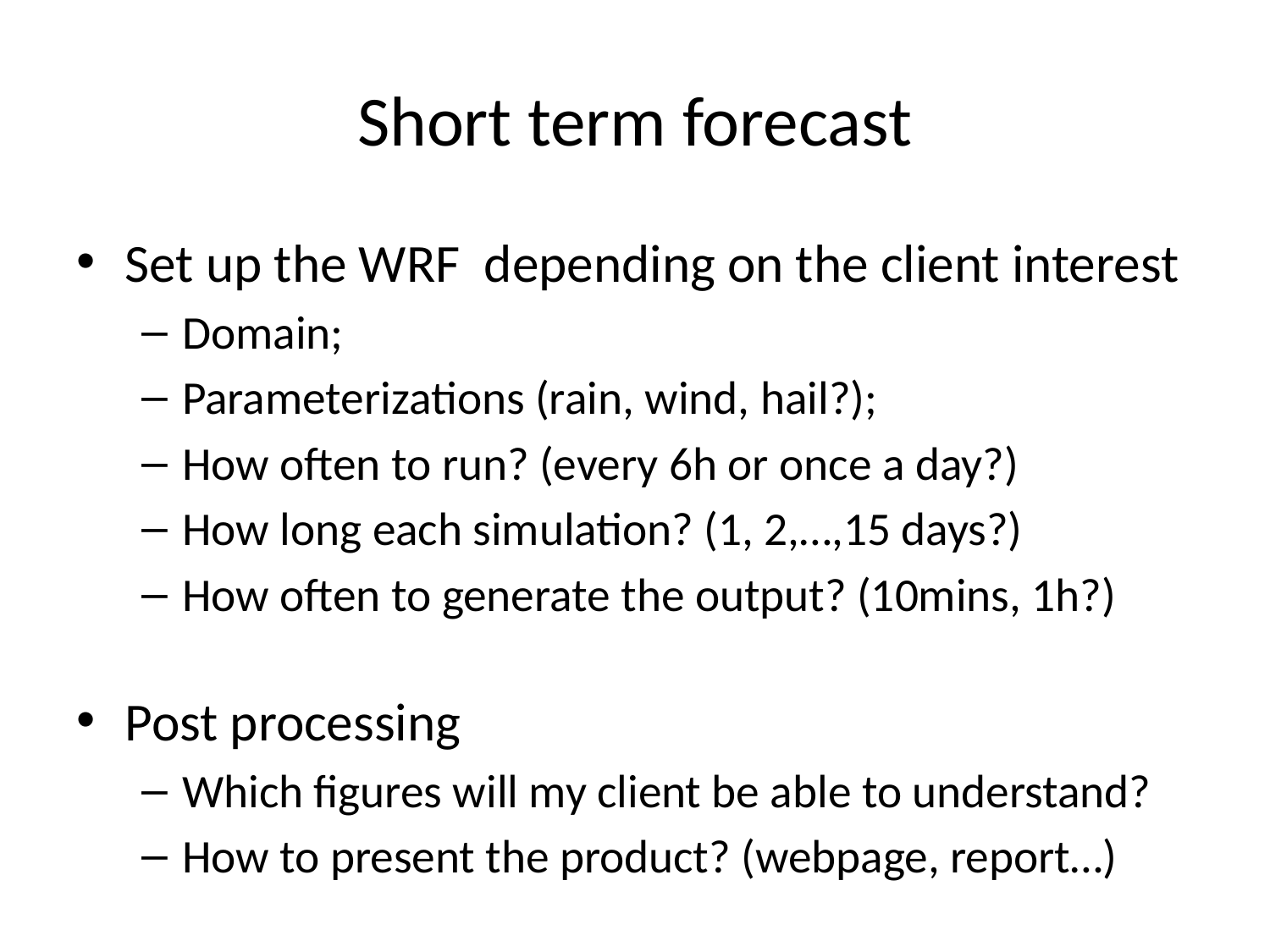

# Short term forecast
Set up the WRF  depending on the client interest
Domain;
Parameterizations (rain, wind, hail?);
How often to run? (every 6h or once a day?)
How long each simulation? (1, 2,…,15 days?)
How often to generate the output? (10mins, 1h?)
Post processing
Which figures will my client be able to understand?
How to present the product? (webpage, report…)